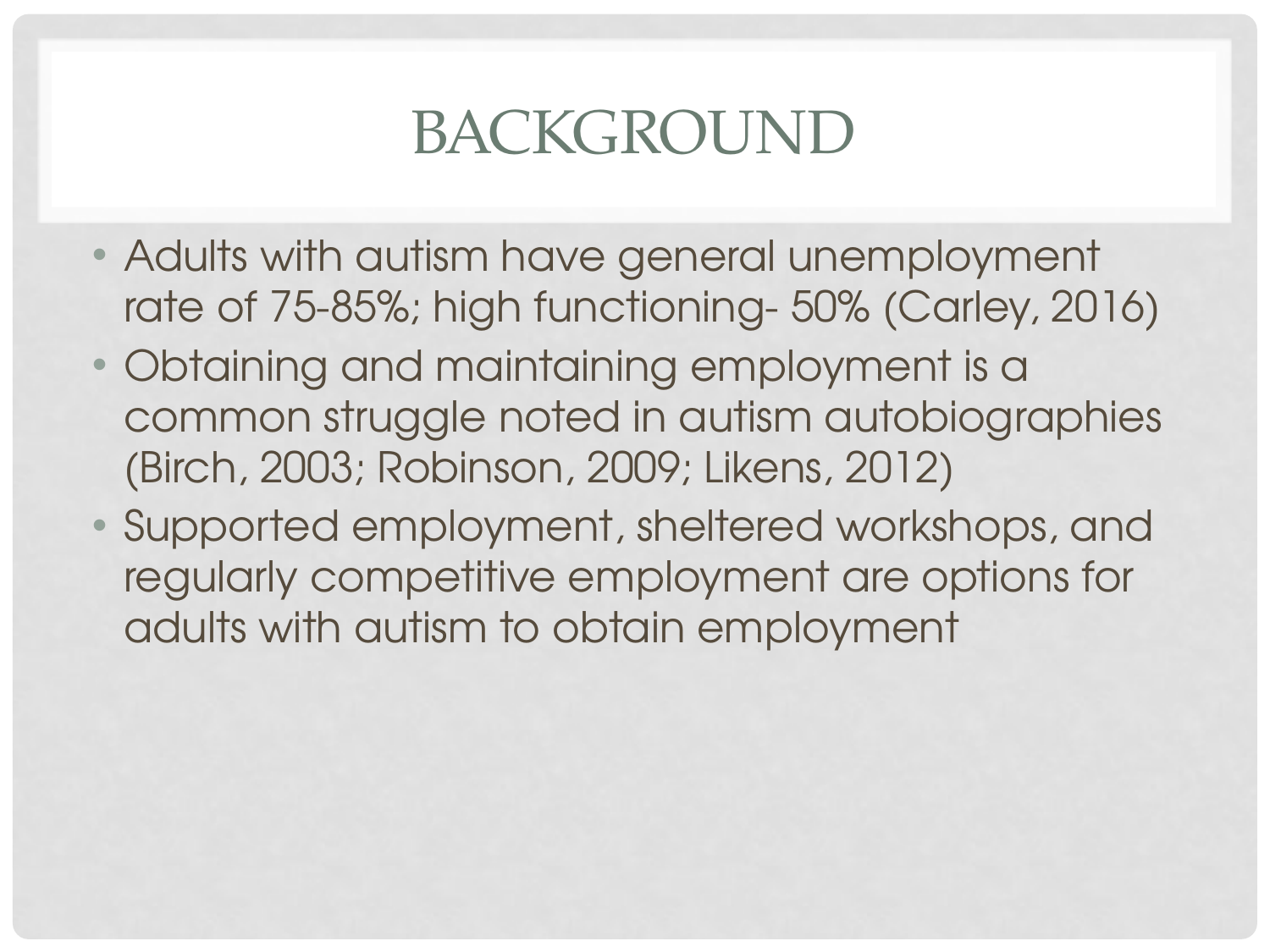

# Background
Adults with autism have general unemployment rate of 75-85%; high functioning- 50% (Carley, 2016)
Obtaining and maintaining employment is a common struggle noted in autism autobiographies (Birch, 2003; Robinson, 2009; Likens, 2012)
Supported employment, sheltered workshops, and regularly competitive employment are options for adults with autism to obtain employment